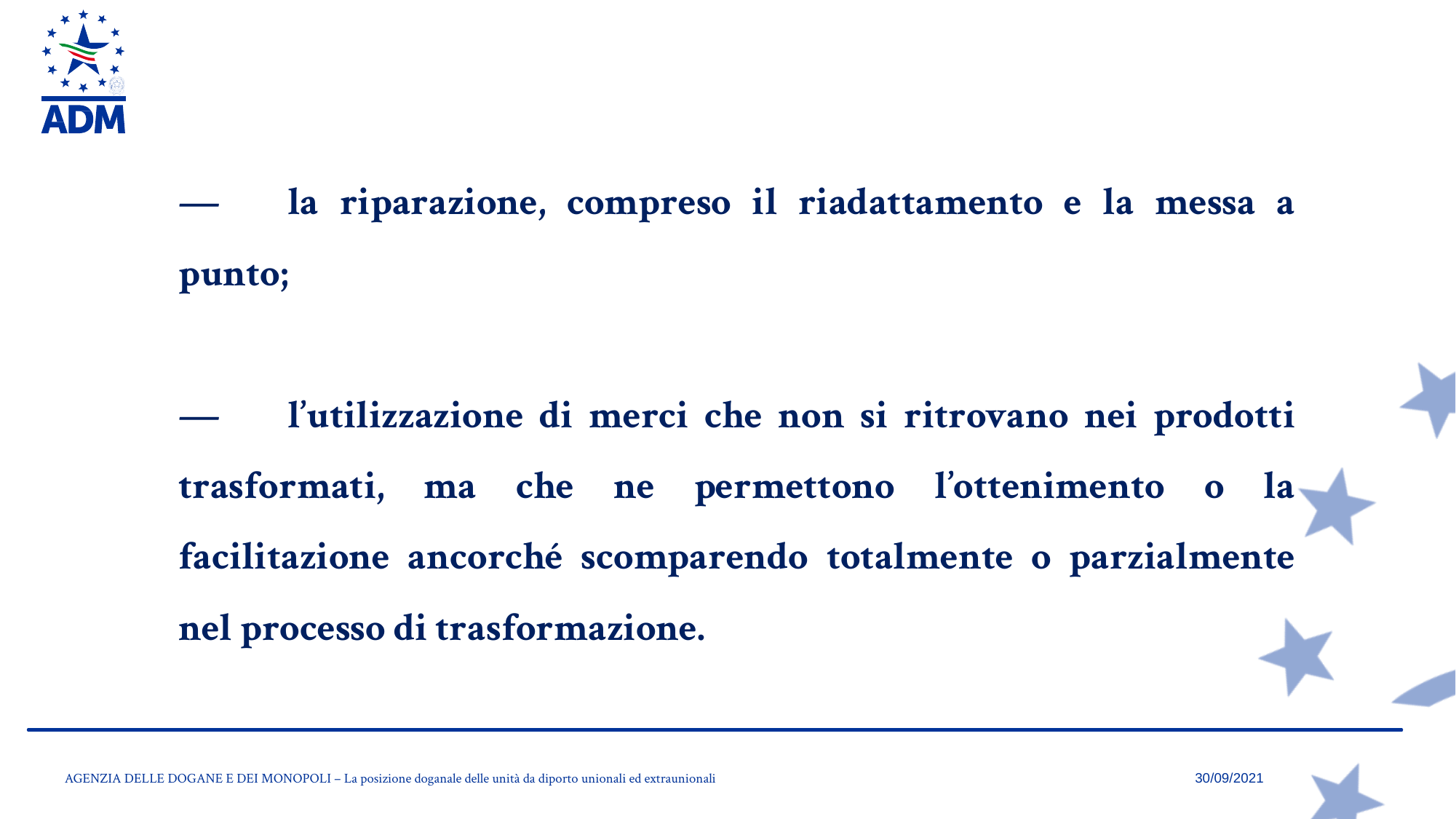

—	la riparazione, compreso il riadattamento e la messa a punto;

—	l’utilizzazione di merci che non si ritrovano nei prodotti trasformati, ma che ne permettono l’ottenimento o la facilitazione ancorché scomparendo totalmente o parzialmente nel processo di trasformazione.
AGENZIA DELLE DOGANE E DEI MONOPOLI – La posizione doganale delle unità da diporto unionali ed extraunionali
30/09/2021